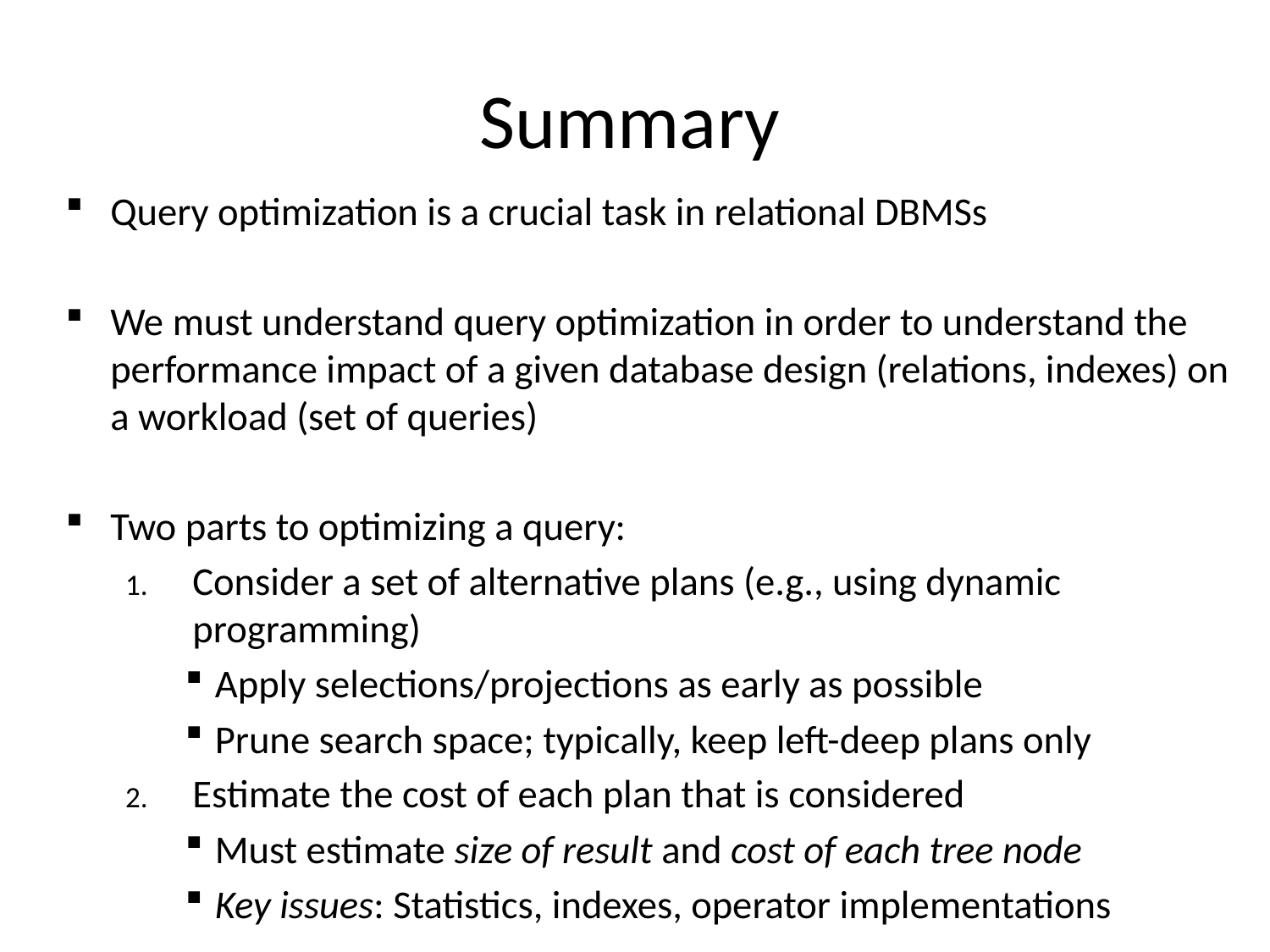

# Summary
Query optimization is a crucial task in relational DBMSs

We must understand query optimization in order to understand the performance impact of a given database design (relations, indexes) on a workload (set of queries)

Two parts to optimizing a query:
Consider a set of alternative plans (e.g., using dynamic programming)
Apply selections/projections as early as possible
Prune search space; typically, keep left-deep plans only
Estimate the cost of each plan that is considered
Must estimate size of result and cost of each tree node
Key issues: Statistics, indexes, operator implementations